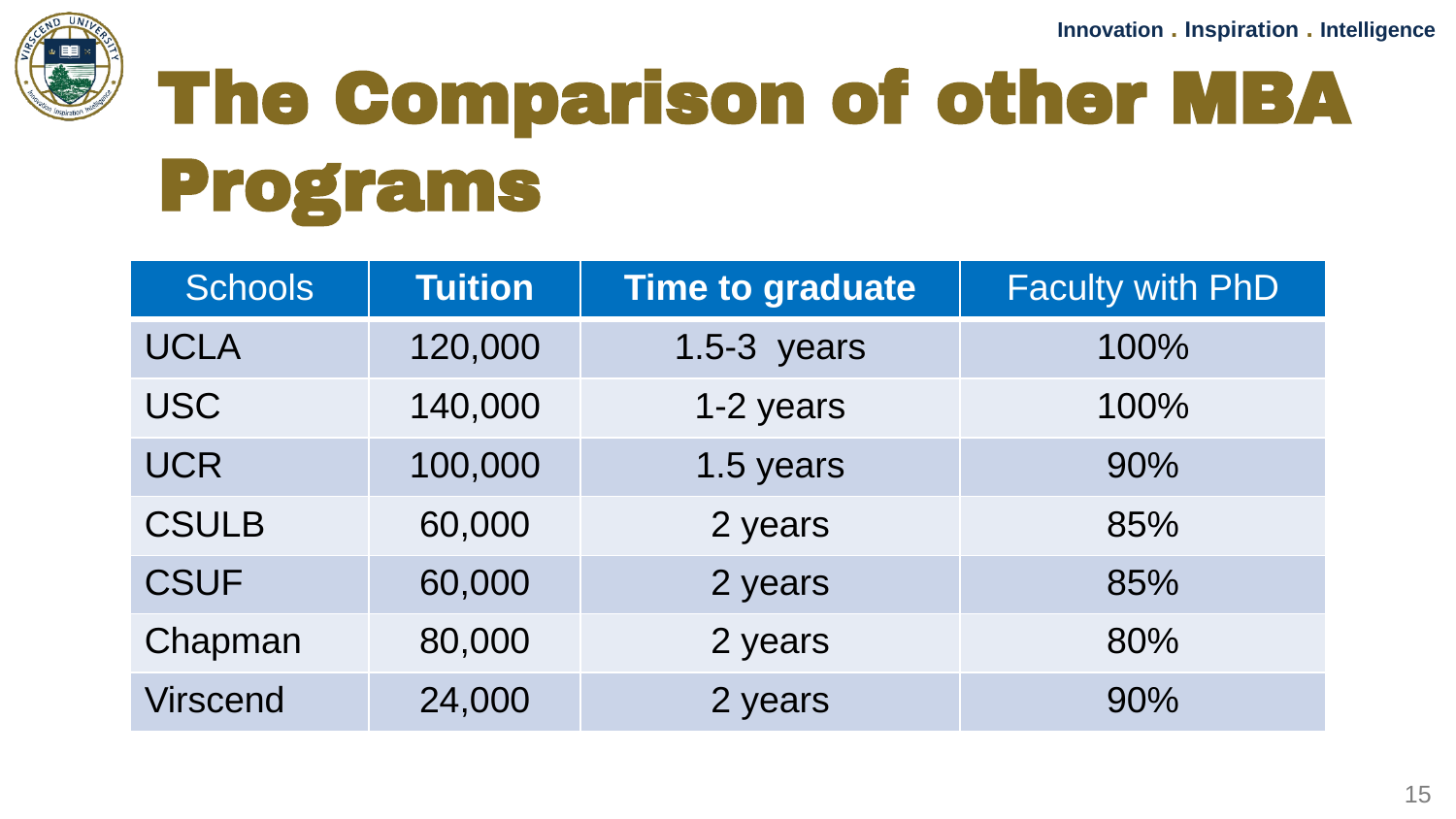

The Comparison of other MBA Programs
| Schools | Tuition | Time to graduate | Faculty with PhD |
| --- | --- | --- | --- |
| UCLA | 120,000 | 1.5-3 years | 100% |
| USC | 140,000 | 1-2 years | 100% |
| UCR | 100,000 | 1.5 years | 90% |
| CSULB | 60,000 | 2 years | 85% |
| CSUF | 60,000 | 2 years | 85% |
| Chapman | 80,000 | 2 years | 80% |
| Virscend | 24,000 | 2 years | 90% |
15